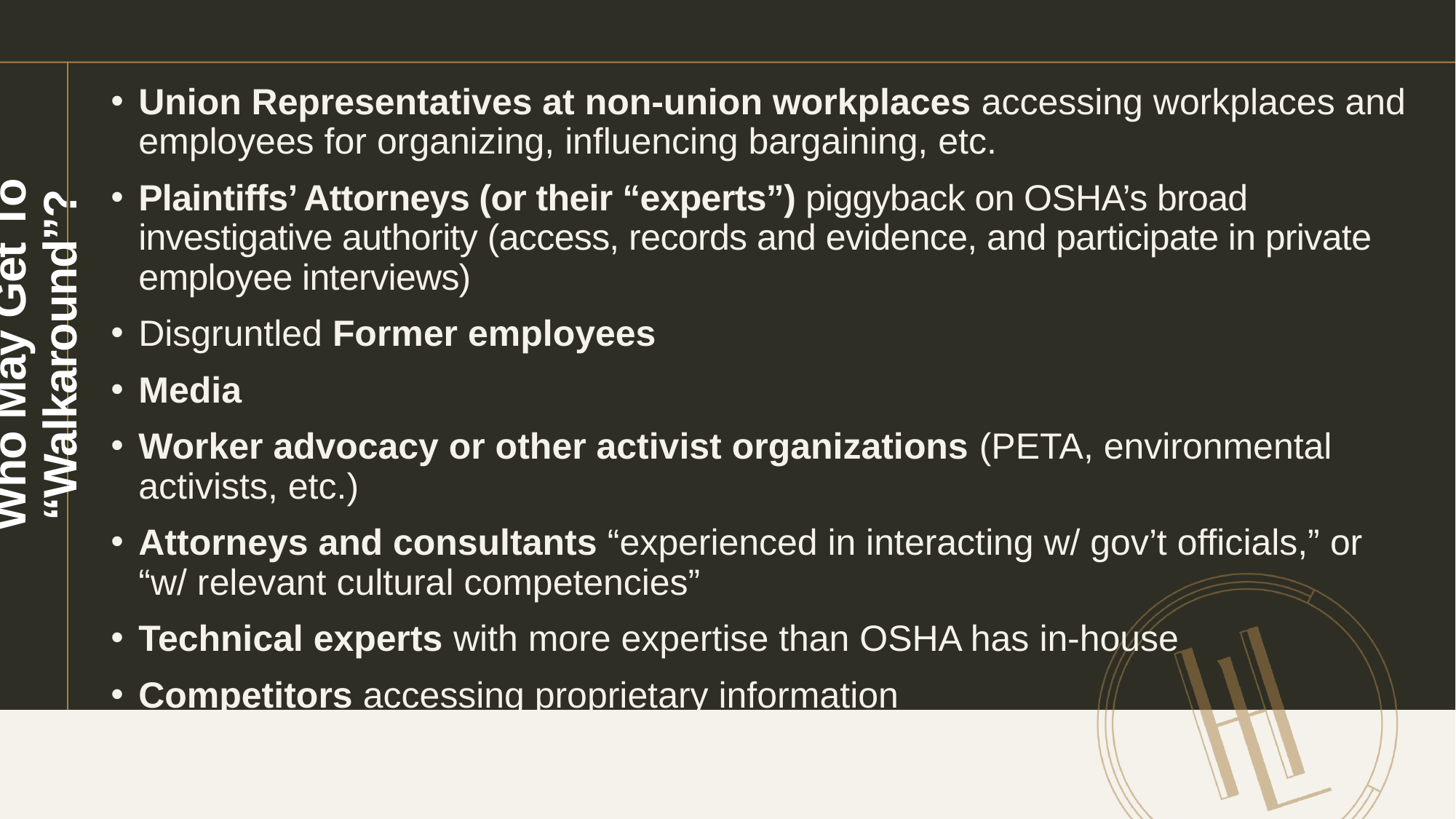

Union Representatives at non-union workplaces accessing workplaces and employees for organizing, influencing bargaining, etc.
Plaintiffs’ Attorneys (or their “experts”) piggyback on OSHA’s broad investigative authority (access, records and evidence, and participate in private employee interviews)
Disgruntled Former employees
Media
Worker advocacy or other activist organizations (PETA, environmental activists, etc.)
Attorneys and consultants “experienced in interacting w/ gov’t officials,” or “w/ relevant cultural competencies”
Technical experts with more expertise than OSHA has in-house
Competitors accessing proprietary information
Customers
# Who May Get To “Walkaround”?